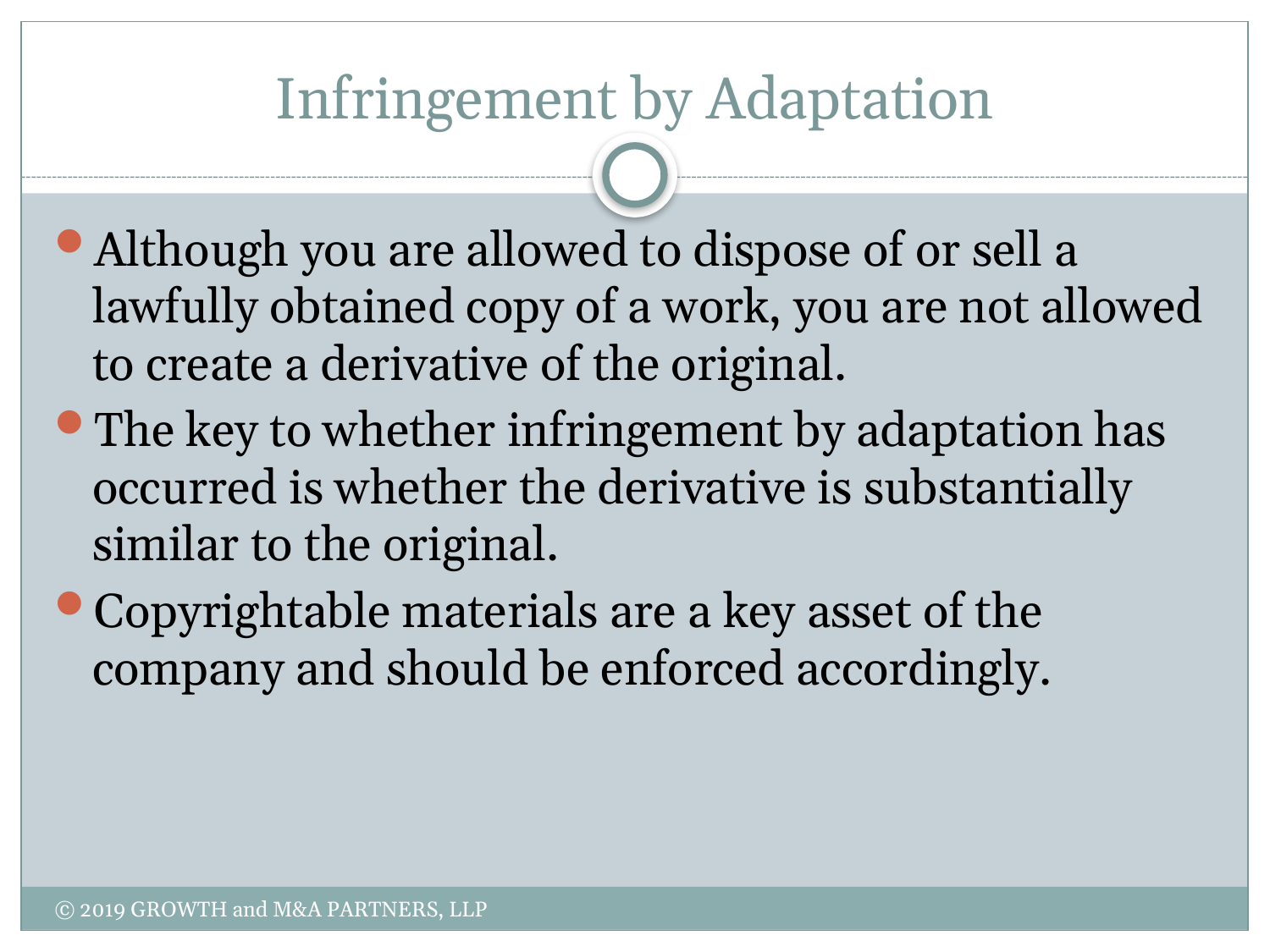

# Infringement by Adaptation
Although you are allowed to dispose of or sell a lawfully obtained copy of a work, you are not allowed to create a derivative of the original.
The key to whether infringement by adaptation has occurred is whether the derivative is substantially similar to the original.
Copyrightable materials are a key asset of the company and should be enforced accordingly.
© 2019 GROWTH and M&A PARTNERS, LLP